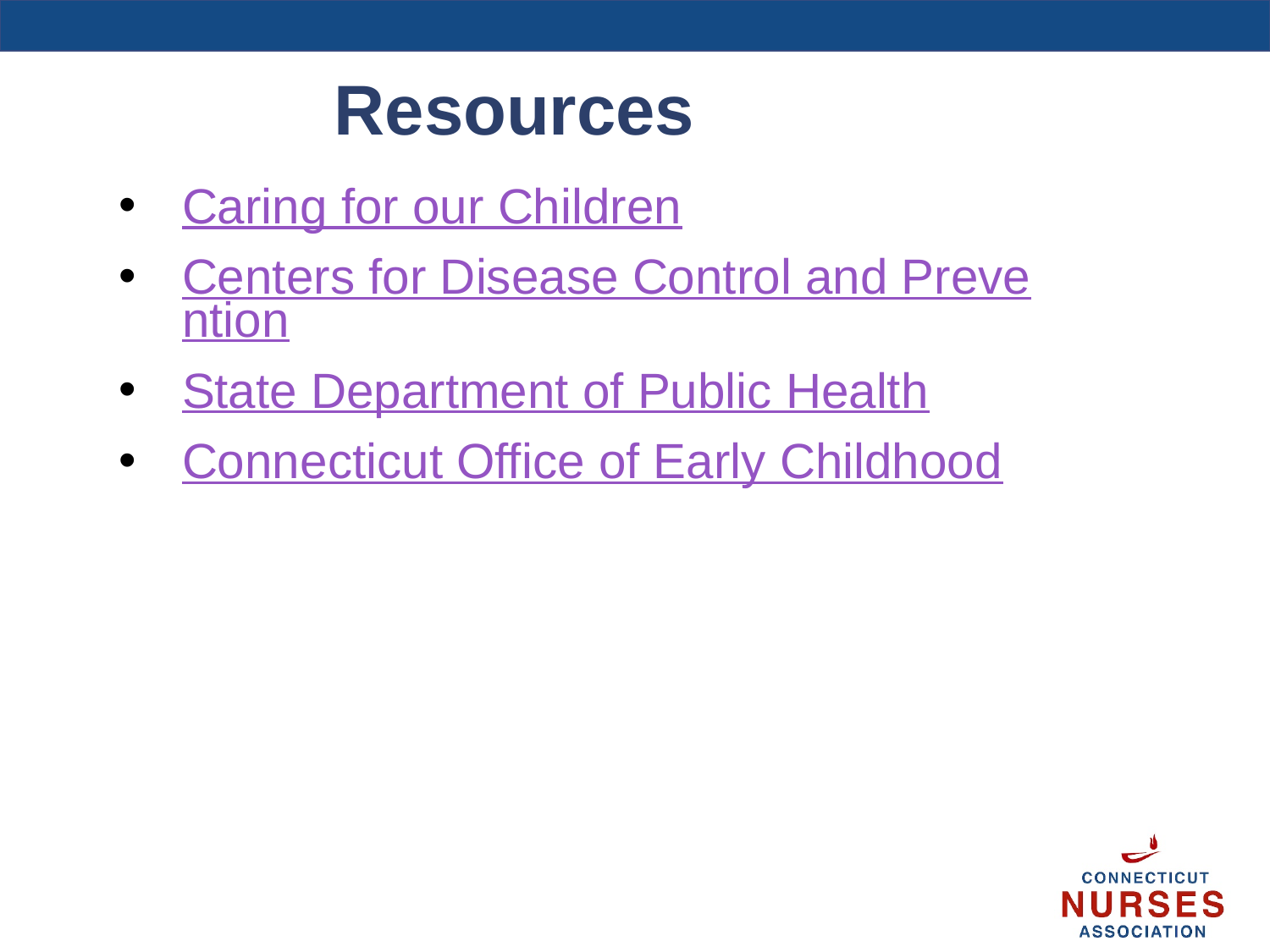

# Resources
Caring for our Children
Centers for Disease Control and Prevention
State Department of Public Health
Connecticut Office of Early Childhood